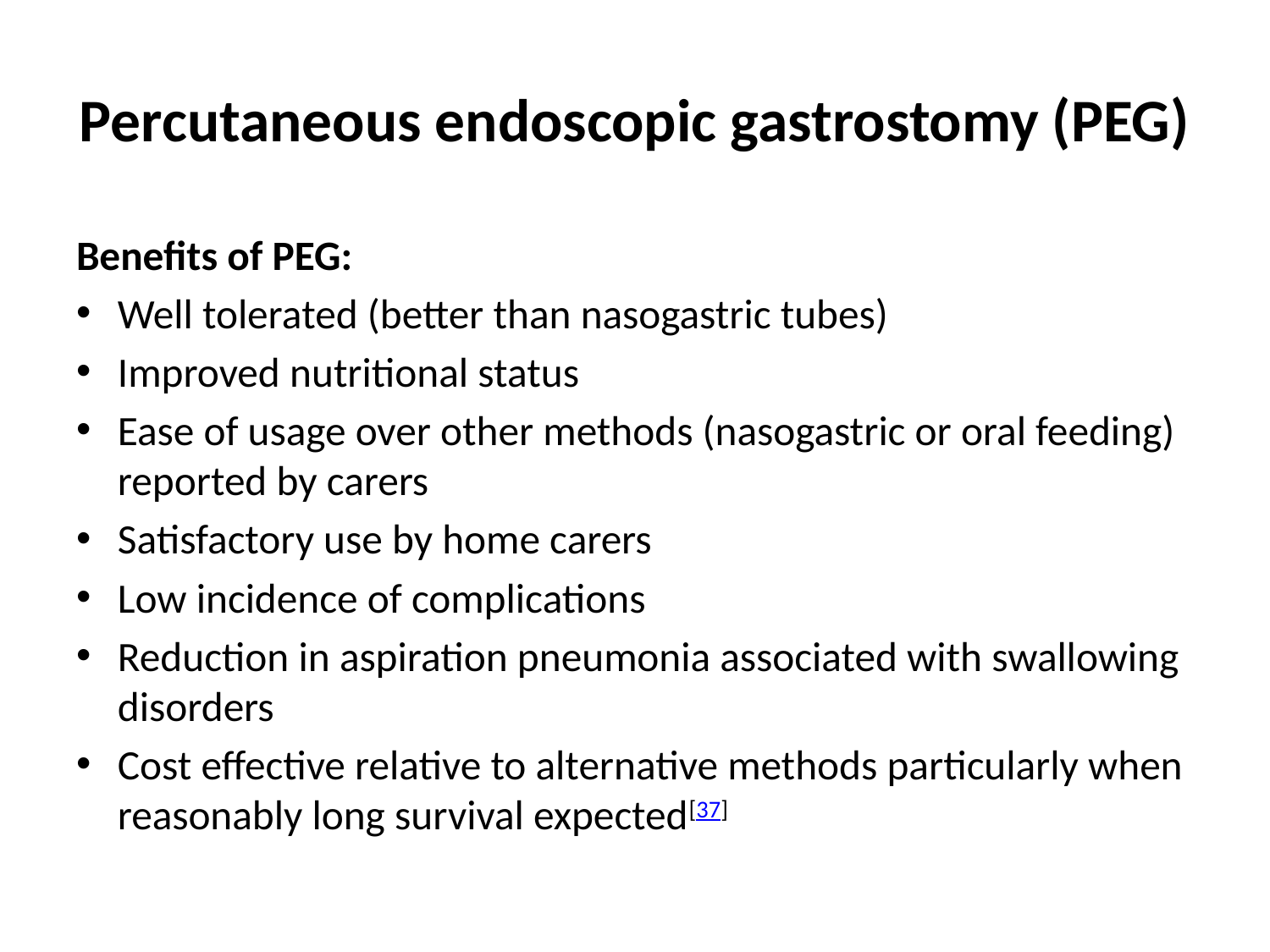

# Percutaneous endoscopic gastrostomy (PEG)
Benefits of PEG:
Well tolerated (better than nasogastric tubes)
Improved nutritional status
Ease of usage over other methods (nasogastric or oral feeding) reported by carers
Satisfactory use by home carers
Low incidence of complications
Reduction in aspiration pneumonia associated with swallowing disorders
Cost effective relative to alternative methods particularly when reasonably long survival expected[37]